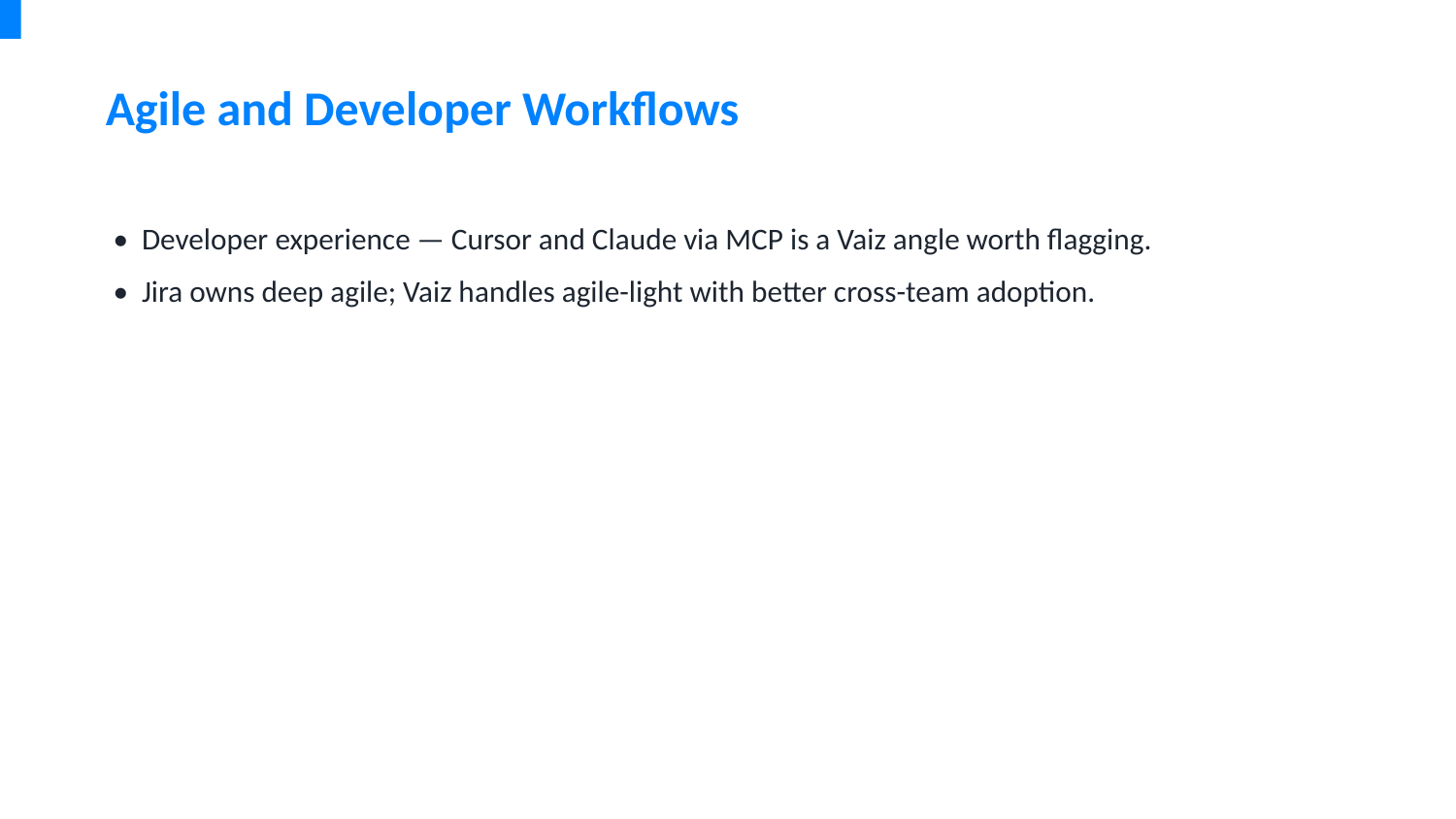

Agile and Developer Workflows
•  Developer experience — Cursor and Claude via MCP is a Vaiz angle worth flagging.
•  Jira owns deep agile; Vaiz handles agile-light with better cross-team adoption.